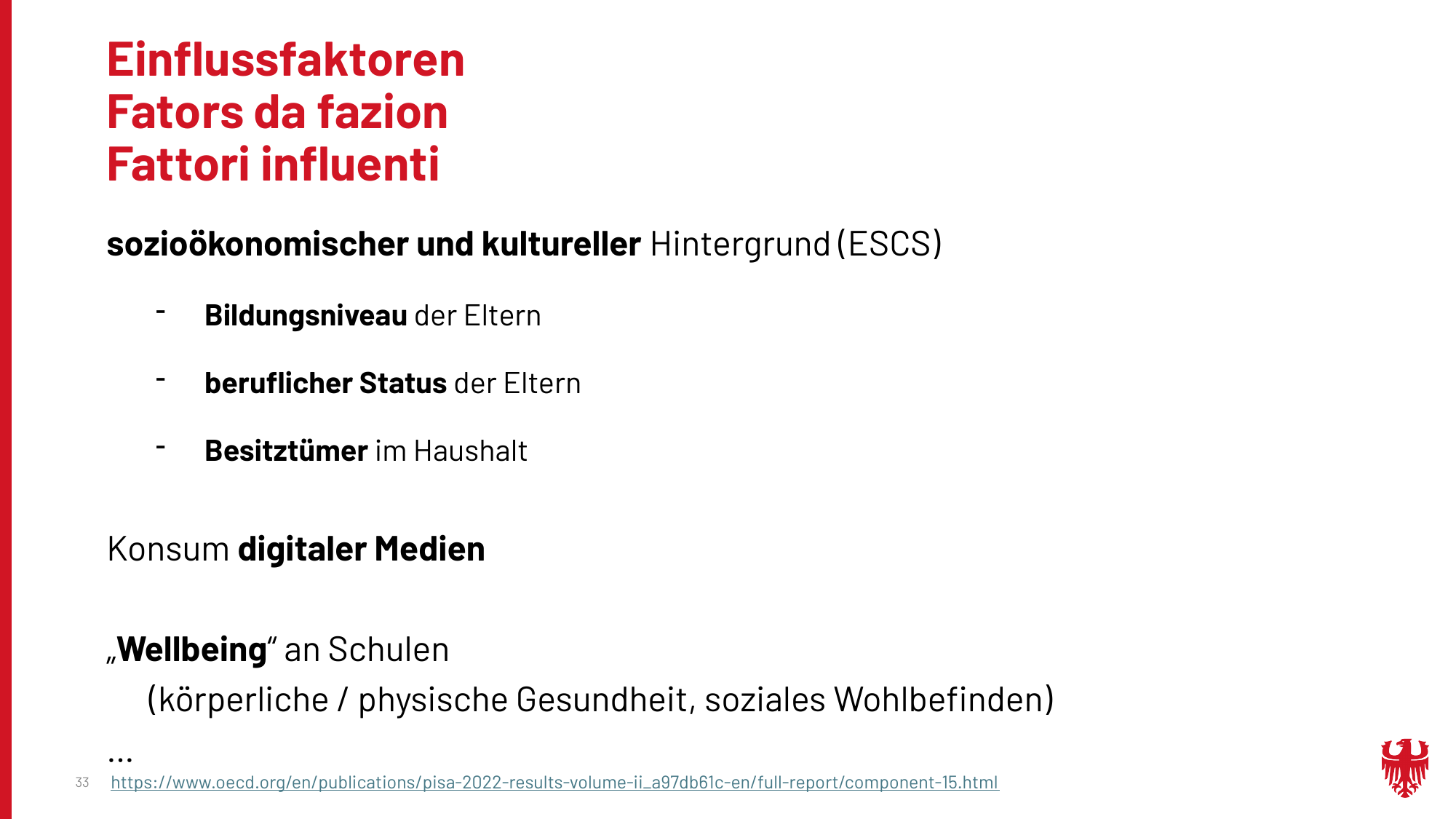

# Einflussfaktoren Fators da fazion Fattori influenti
sozioökonomischer und kultureller Hintergrund (ESCS)
Bildungsniveau der Eltern
beruflicher Status der Eltern
Besitztümer im Haushalt

Konsum digitaler Medien

„Wellbeing“ an Schulen
      (körperliche / physische Gesundheit, soziales Wohlbefinden)
…

https://www.oecd.org/en/publications/pisa-2022-results-volume-ii_a97db61c-en/full-report/component-15.html
33